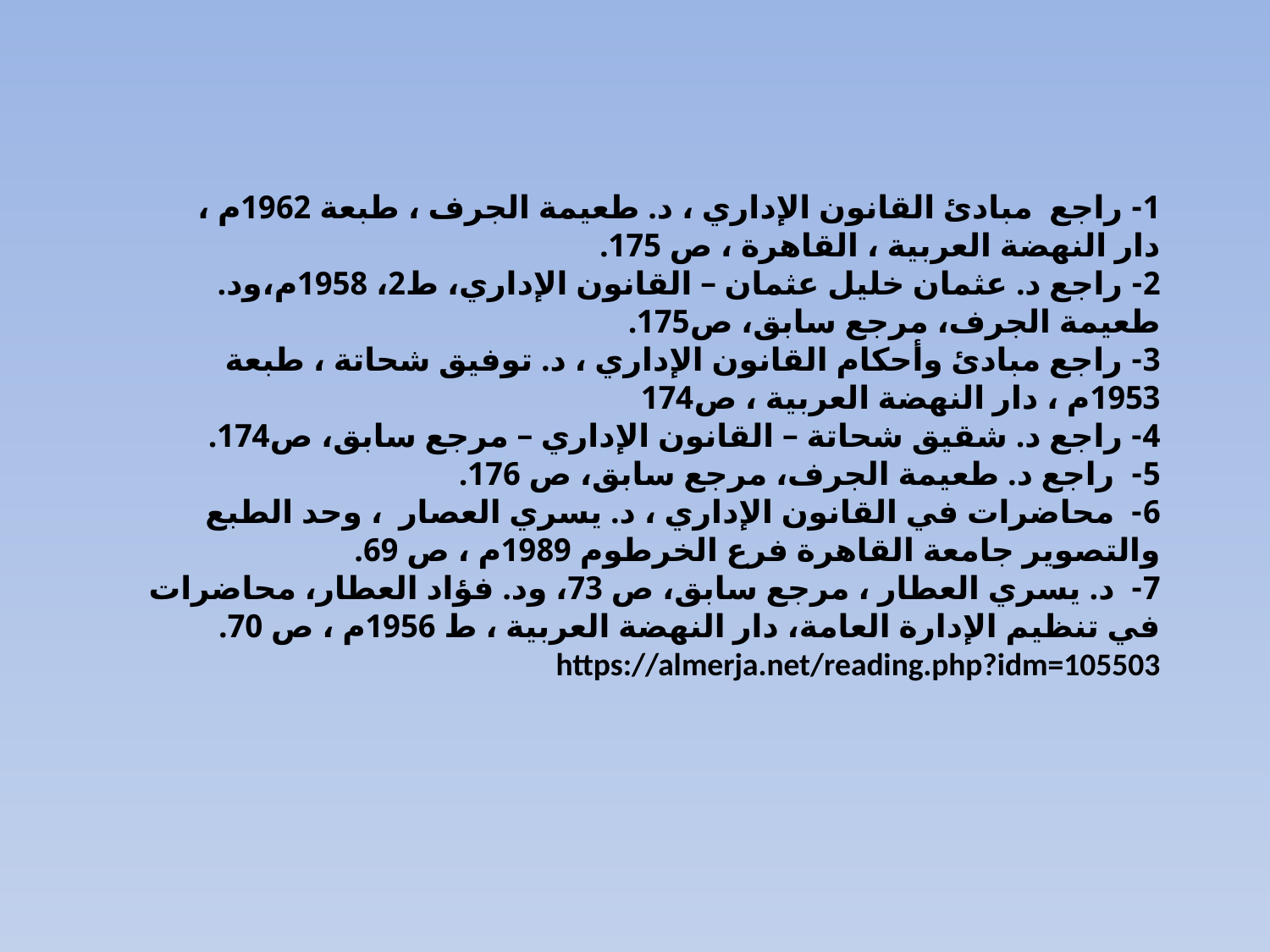

1- راجع  مبادئ القانون الإداري ، د. طعيمة الجرف ، طبعة 1962م ، دار النهضة العربية ، القاهرة ، ص 175.
2- راجع د. عثمان خليل عثمان – القانون الإداري، ط2، 1958م،ود. طعيمة الجرف، مرجع سابق، ص175.
3- راجع مبادئ وأحكام القانون الإداري ، د. توفيق شحاتة ، طبعة 1953م ، دار النهضة العربية ، ص174
4- راجع د. شقيق شحاتة – القانون الإداري – مرجع سابق، ص174.
5-  راجع د. طعيمة الجرف، مرجع سابق، ص 176.
6-  محاضرات في القانون الإداري ، د. يسري العصار  ، وحد الطبع والتصوير جامعة القاهرة فرع الخرطوم 1989م ، ص 69.
7-  د. يسري العطار ، مرجع سابق، ص 73، ود. فؤاد العطار، محاضرات في تنظيم الإدارة العامة، دار النهضة العربية ، ط 1956م ، ص 70.
https://almerja.net/reading.php?idm=105503